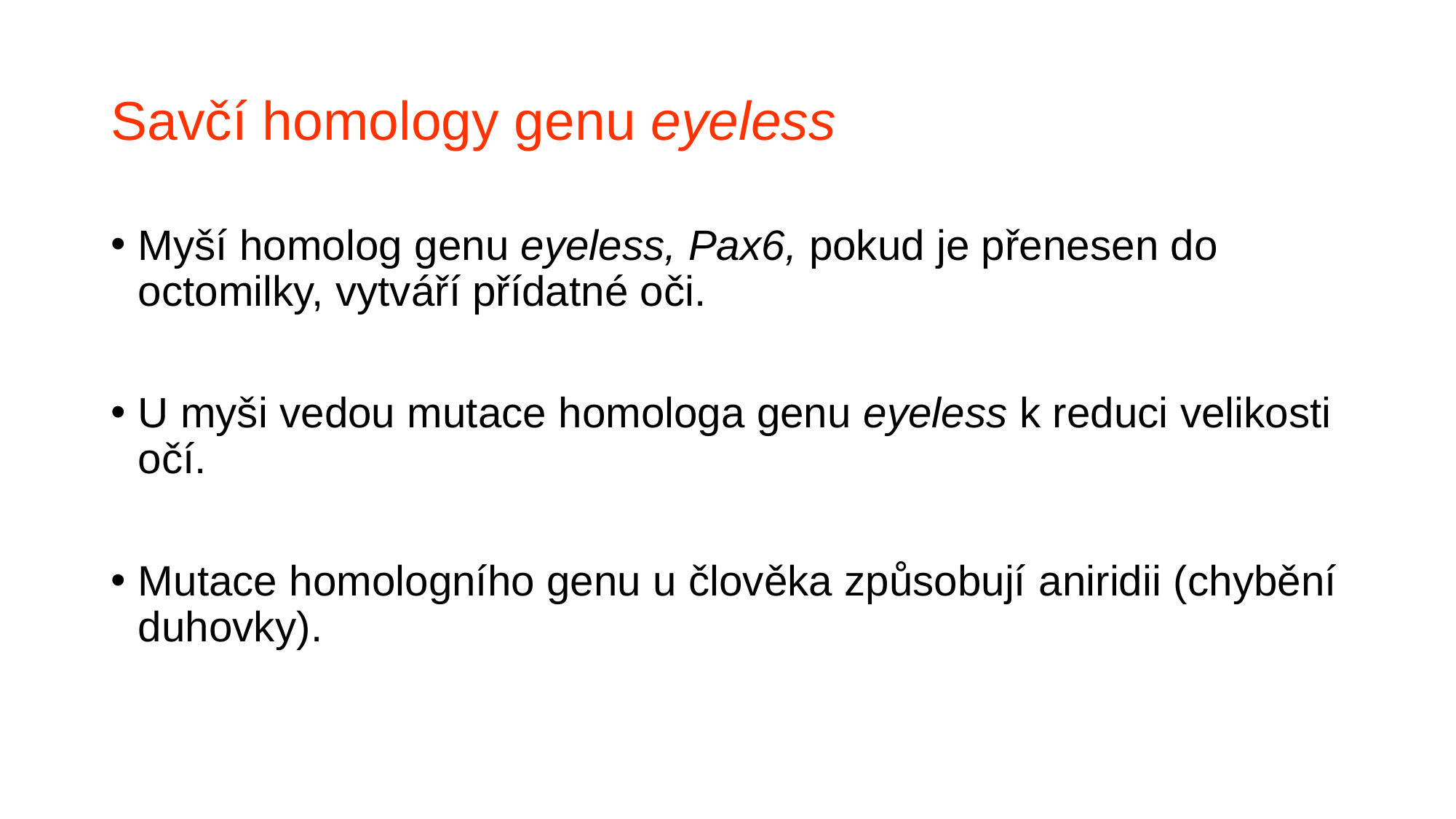

# Savčí homology genu eyeless
Myší homolog genu eyeless, Pax6, pokud je přenesen do octomilky, vytváří přídatné oči.

U myši vedou mutace homologa genu eyeless k reduci velikosti očí.

Mutace homologního genu u člověka způsobují aniridii (chybění duhovky).